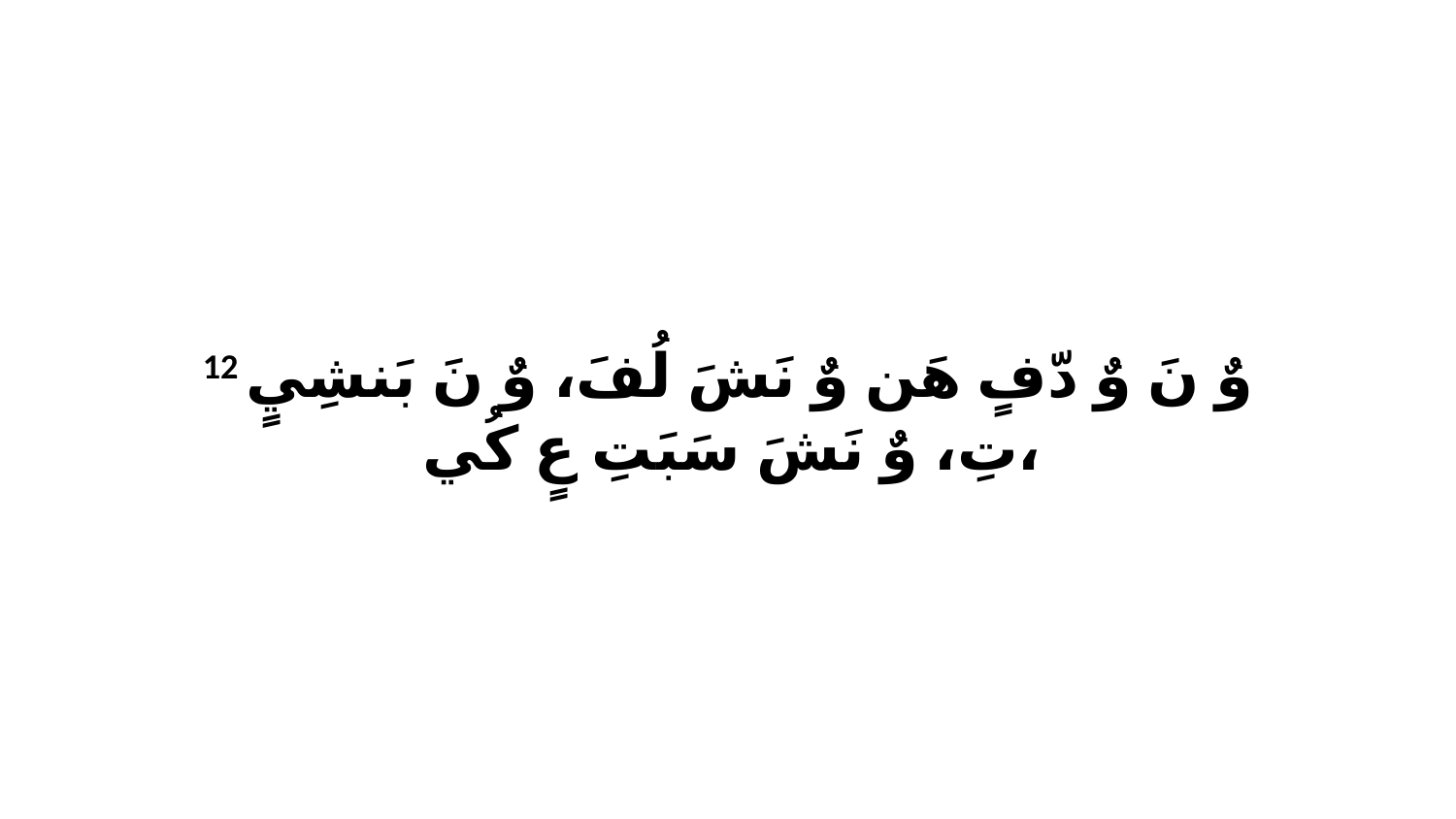

12 وٌ نَ وٌ دّفٍ هَن وٌ نَشَ لُفَ، وٌ نَ بَنشِيٍ تِ، وٌ نَشَ سَبَتِ عٍ كُي،